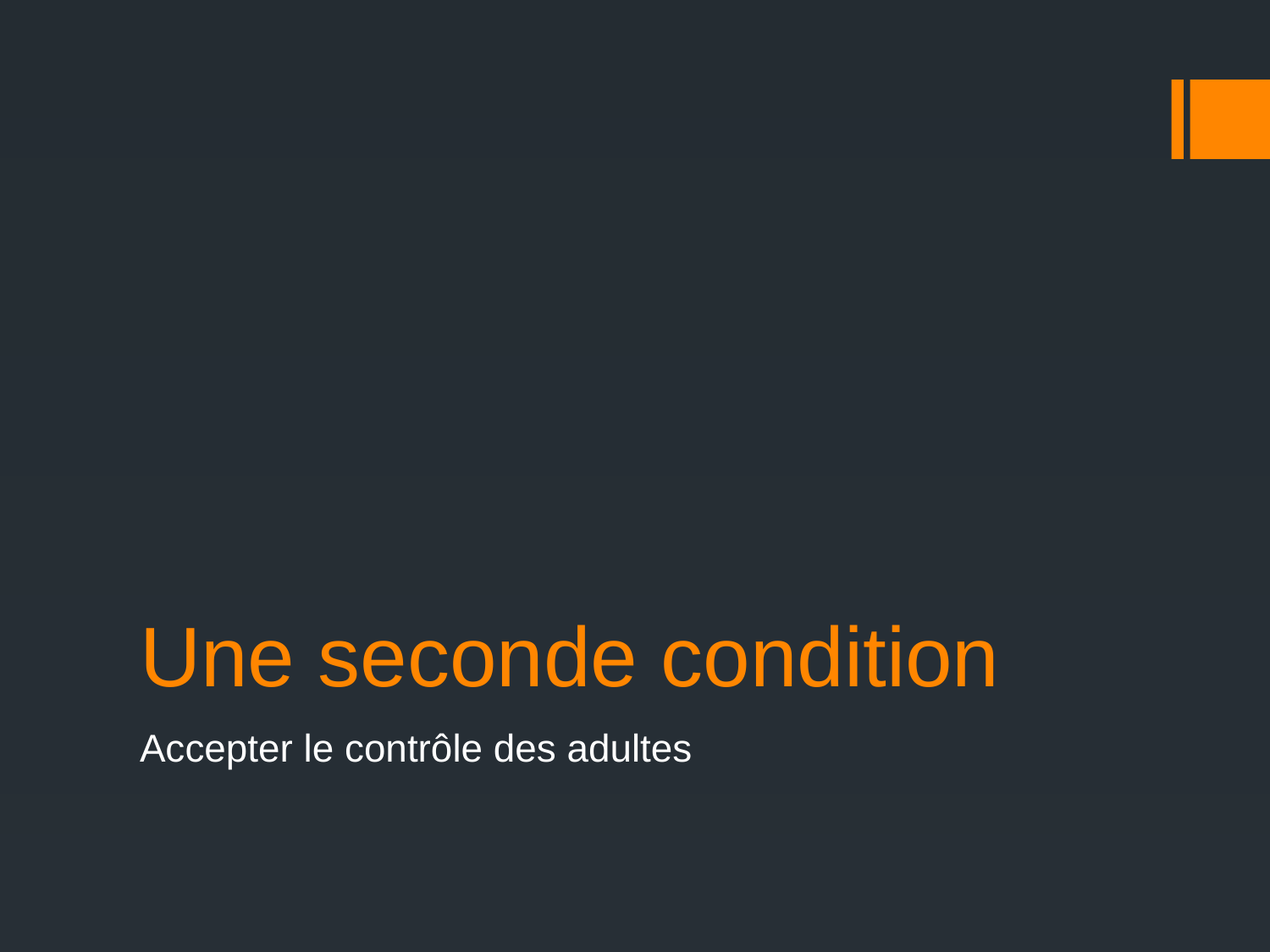

# Une seconde condition
Accepter le contrôle des adultes